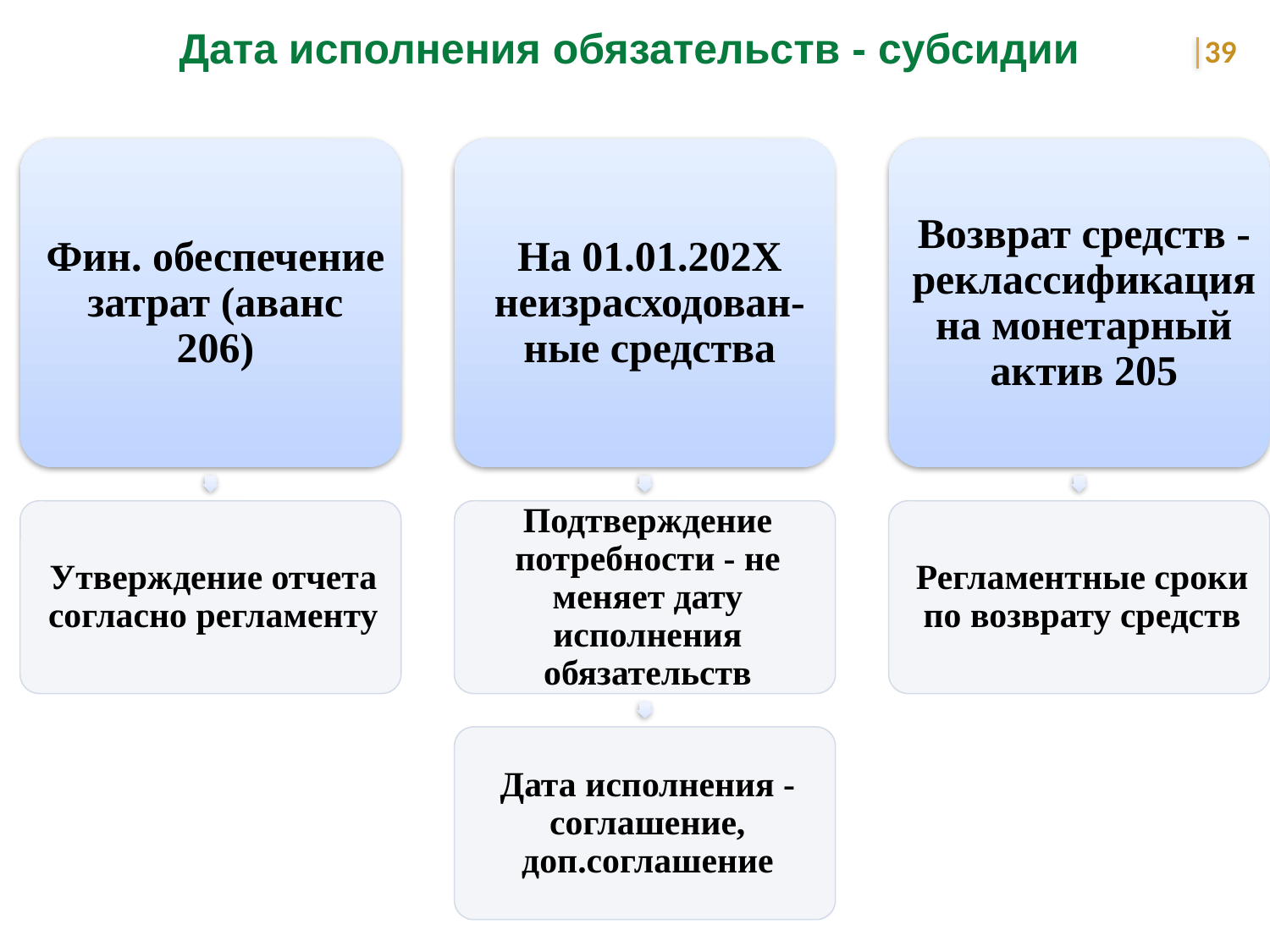

Дата исполнения обязательств - субсидии
39
Фин. обеспечение затрат (аванс 206)
Утверждение отчета согласно регламенту
На 01.01.202Х неизрасходован-ные средства
Подтверждение потребности - не меняет дату исполнения обязательств
Дата исполнения - соглашение, доп.соглашение
Возврат средств - реклассификация на монетарный актив 205
Регламентные сроки по возврату средств